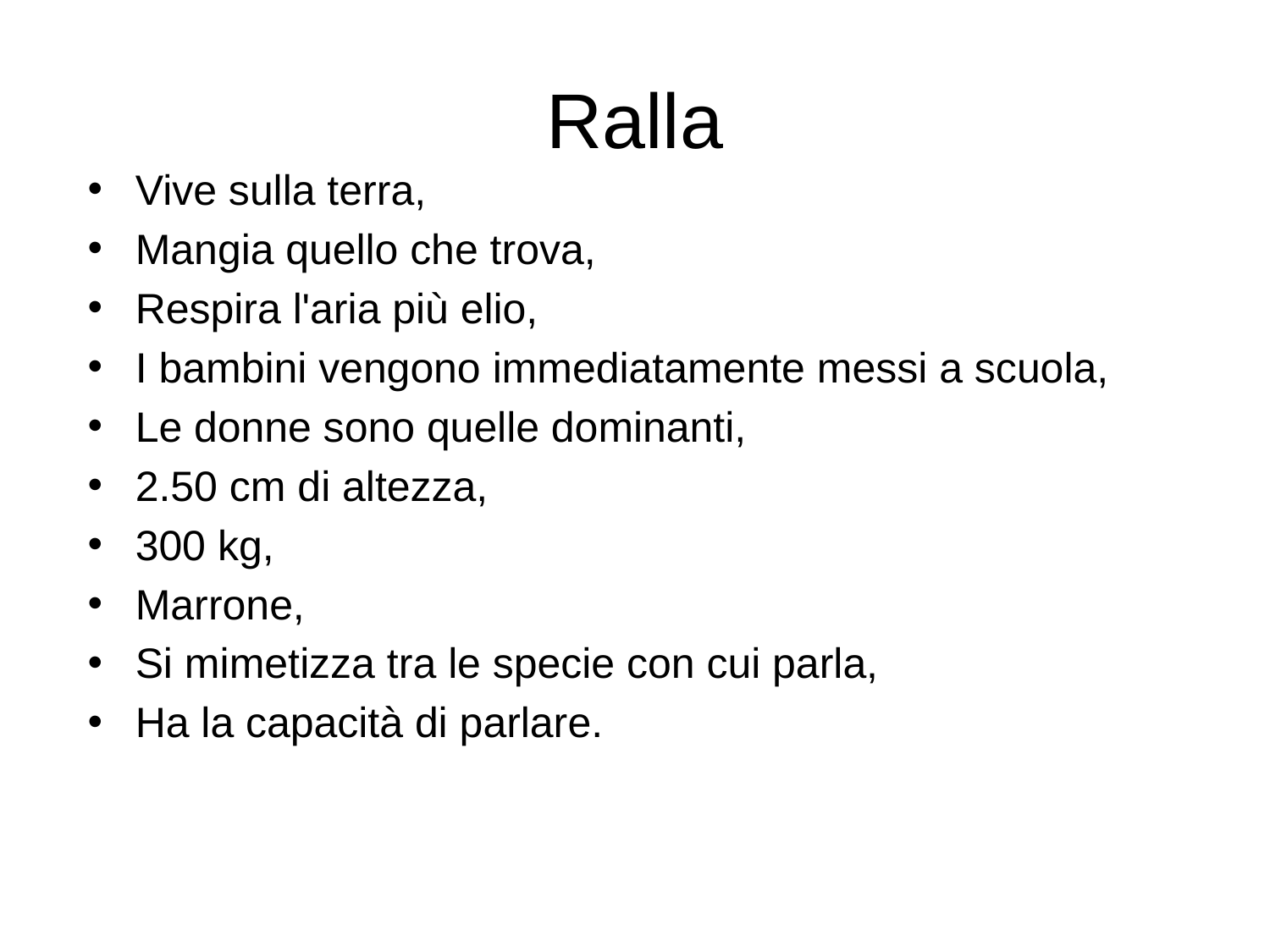

# Ralla
Vive sulla terra,
Mangia quello che trova,
Respira l'aria più elio,
I bambini vengono immediatamente messi a scuola,
Le donne sono quelle dominanti,
2.50 cm di altezza,
300 kg,
Marrone,
Si mimetizza tra le specie con cui parla,
Ha la capacità di parlare.